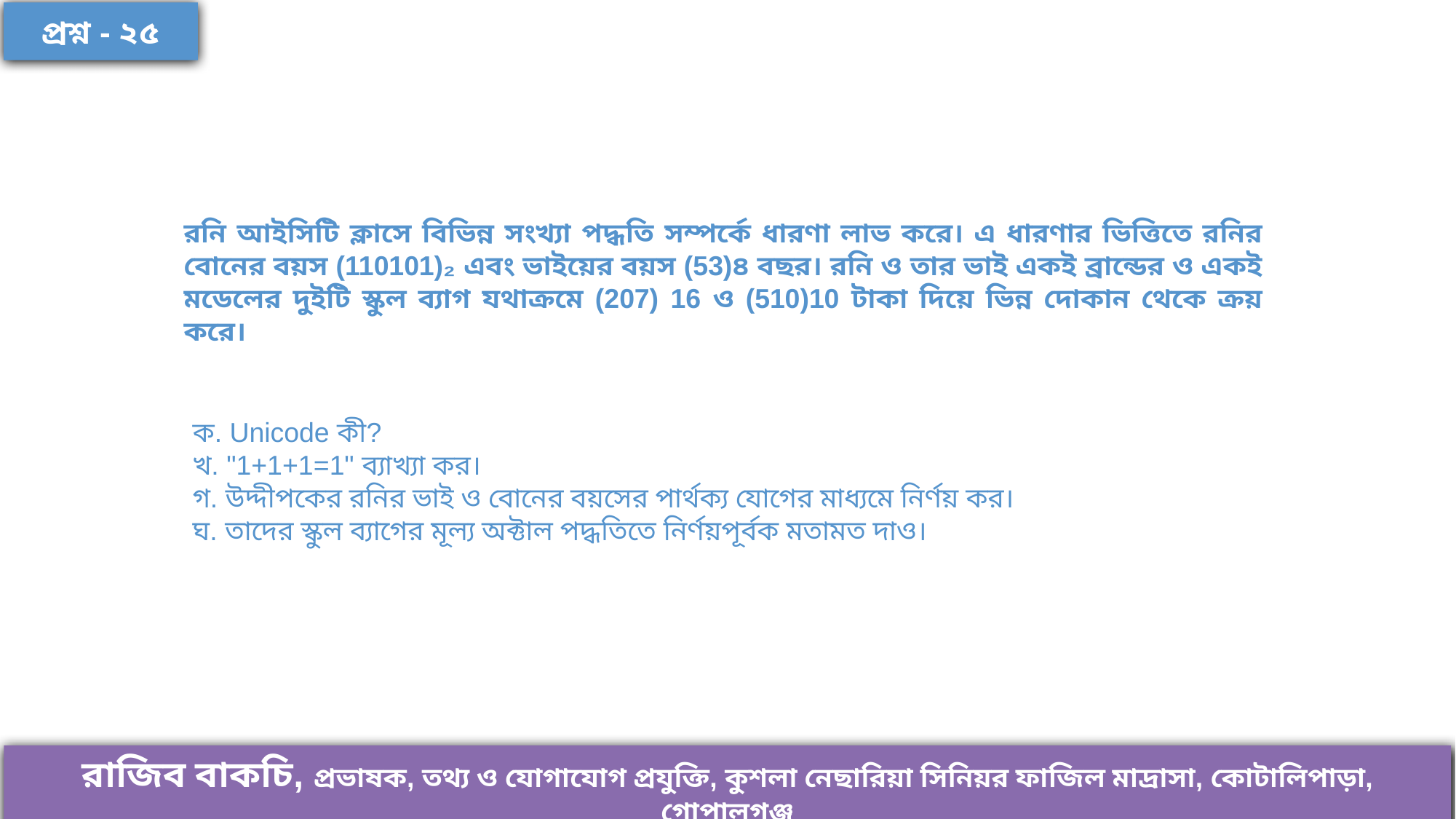

প্রশ্ন - ২৫
রনি আইসিটি ক্লাসে বিভিন্ন সংখ্যা পদ্ধতি সম্পর্কে ধারণা লাভ করে। এ ধারণার ভিত্তিতে রনির বোনের বয়স (110101)₂ এবং ভাইয়ের বয়স (53)৪ বছর। রনি ও তার ভাই একই ব্রান্ডের ও একই মডেলের দুইটি স্কুল ব্যাগ যথাক্রমে (207) 16 ও (510)10 টাকা দিয়ে ভিন্ন দোকান থেকে ক্রয় করে।
ক. Unicode কী?
খ. "1+1+1=1" ব্যাখ্যা কর।
গ. উদ্দীপকের রনির ভাই ও বোনের বয়সের পার্থক্য যোগের মাধ্যমে নির্ণয় কর।
ঘ. তাদের স্কুল ব্যাগের মূল্য অক্টাল পদ্ধতিতে নির্ণয়পূর্বক মতামত দাও।
রাজিব বাকচি, প্রভাষক, তথ্য ও যোগাযোগ প্রযুক্তি, কুশলা নেছারিয়া সিনিয়র ফাজিল মাদ্রাসা, কোটালিপাড়া, গোপালগঞ্জ